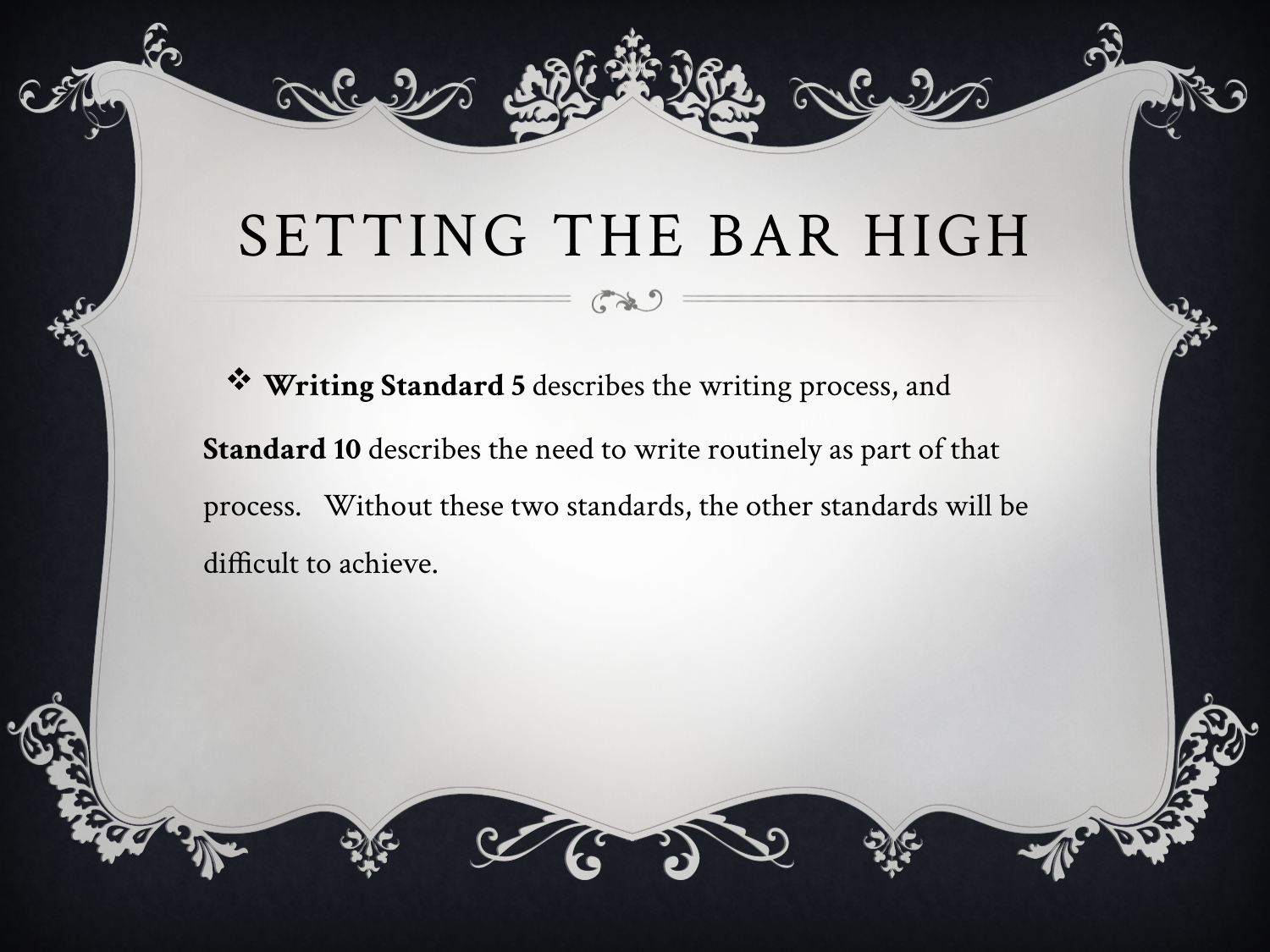

# Setting the bar high
Writing Standard 5 describes the writing process, and
Standard 10 describes the need to write routinely as part of that process.   Without these two standards, the other standards will be difficult to achieve.